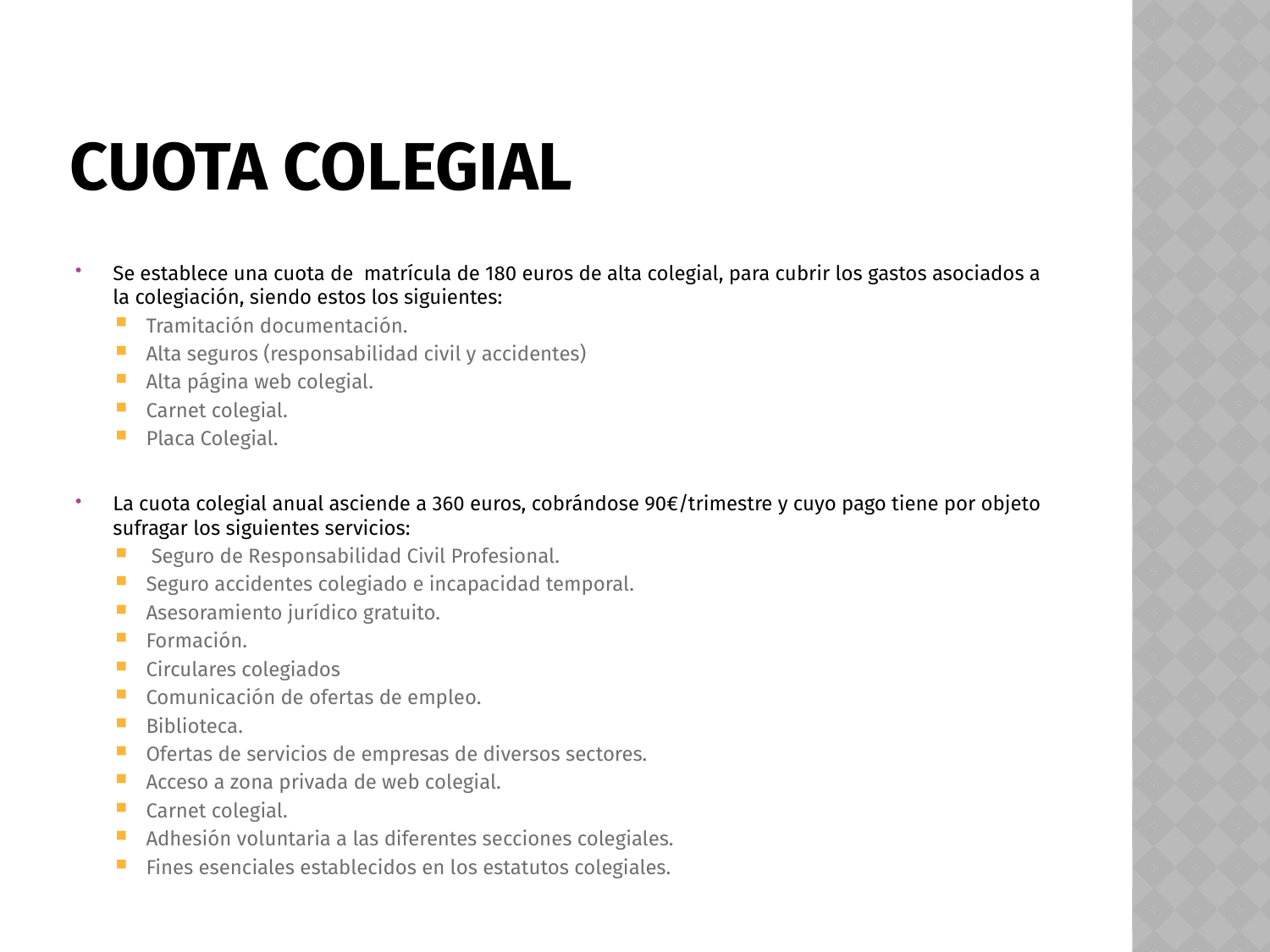

# CUOTA COLEGIAL

Se establece una cuota de  matrícula de 180 euros de alta colegial, para cubrir los gastos asociados a la colegiación, siendo estos los siguientes:
Tramitación documentación.
Alta seguros (responsabilidad civil y accidentes)
Alta página web colegial.
Carnet colegial.
Placa Colegial.

La cuota colegial anual asciende a 360 euros, cobrándose 90€/trimestre y cuyo pago tiene por objeto sufragar los siguientes servicios:
 Seguro de Responsabilidad Civil Profesional.
Seguro accidentes colegiado e incapacidad temporal.
Asesoramiento jurídico gratuito.
Formación.
Circulares colegiados
Comunicación de ofertas de empleo.
Biblioteca.
Ofertas de servicios de empresas de diversos sectores.
Acceso a zona privada de web colegial.
Carnet colegial.
Adhesión voluntaria a las diferentes secciones colegiales.
Fines esenciales establecidos en los estatutos colegiales.